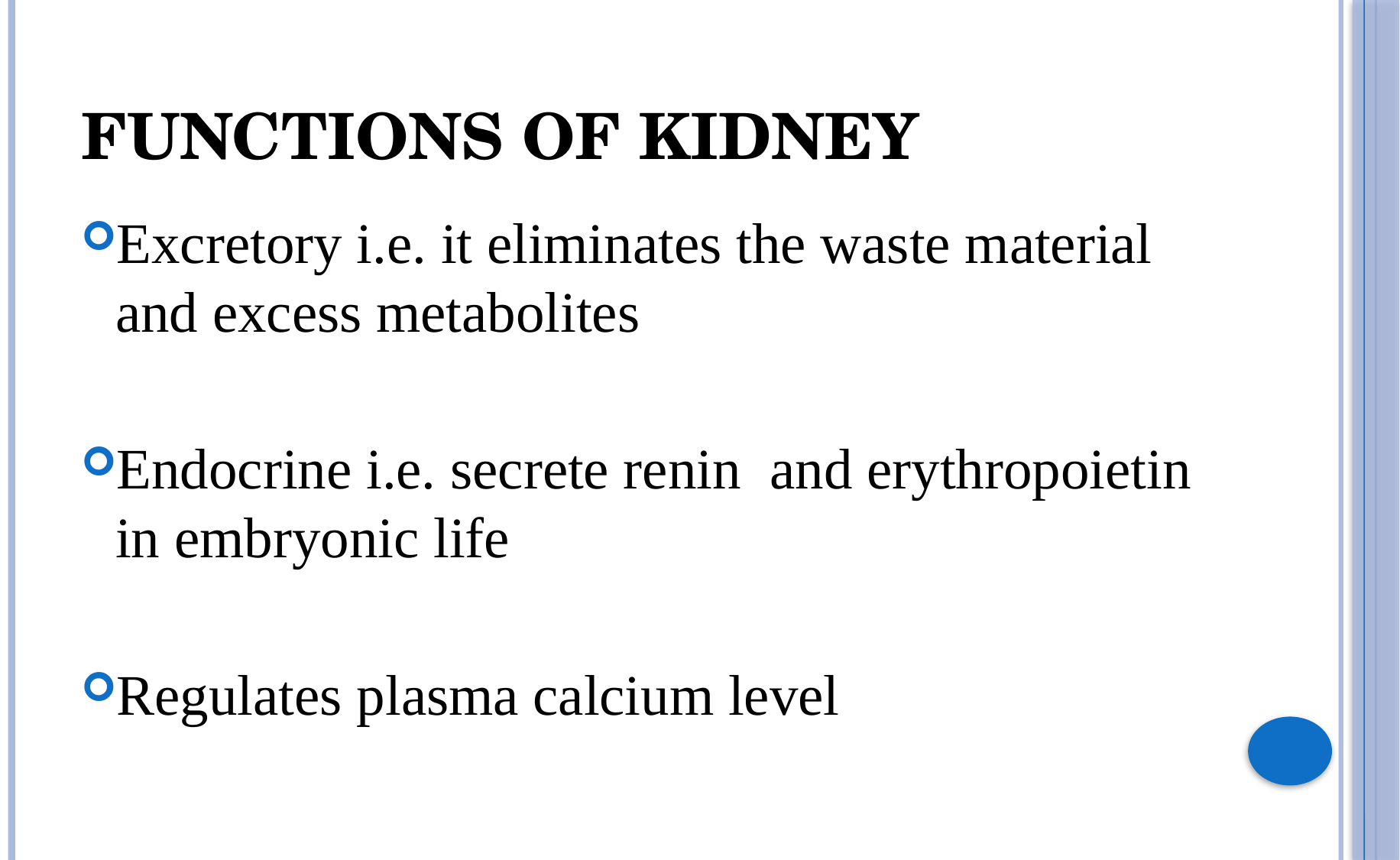

# FUNCTIONS OF KIDNEY
Excretory i.e. it eliminates the waste material and excess metabolites

Endocrine i.e. secrete renin  and erythropoietin in embryonic life

Regulates plasma calcium level